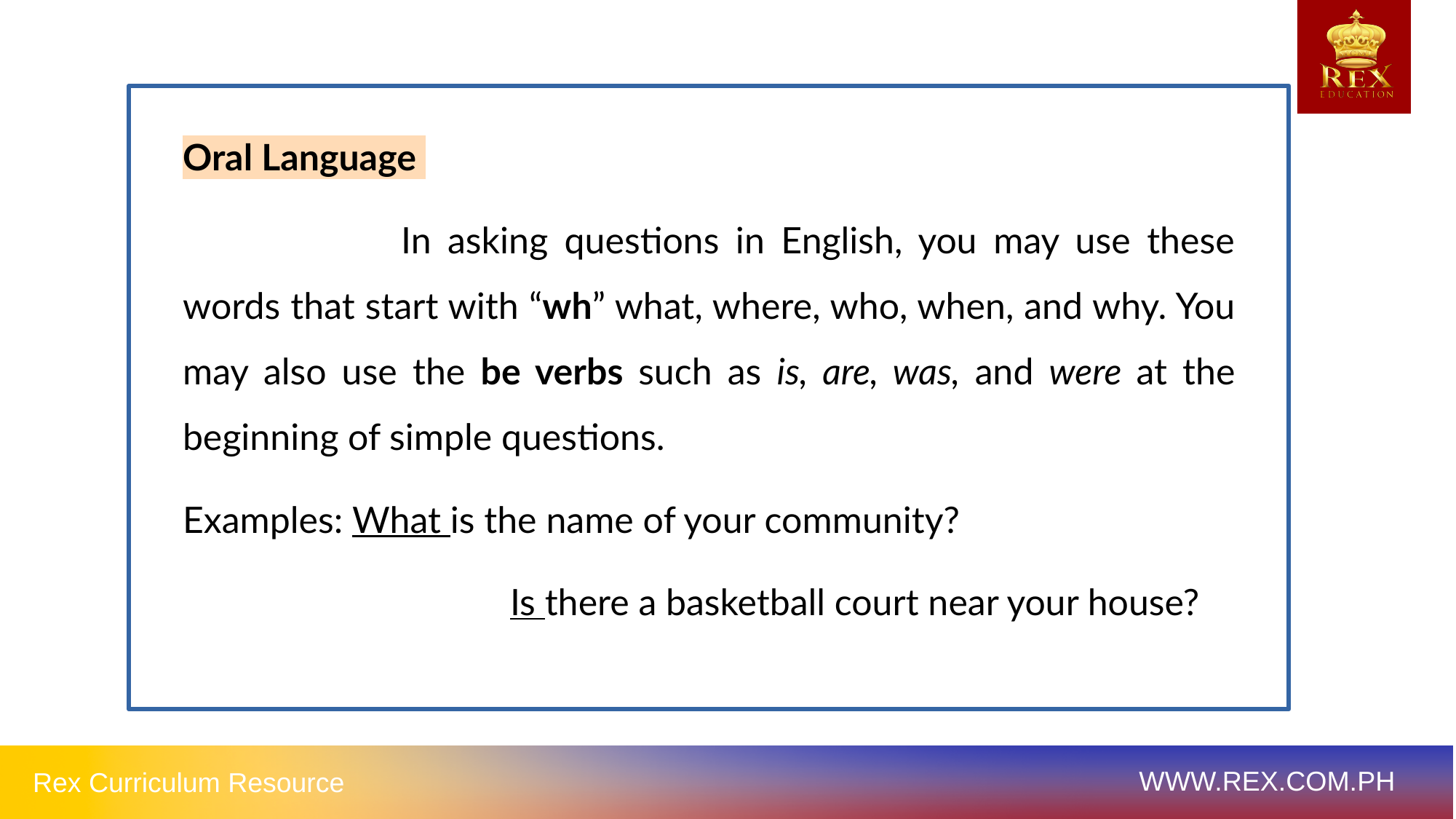

Oral Language
		In asking questions in English, you may use these words that start with “wh” what, where, who, when, and why. You may also use the be verbs such as is, are, was, and were at the beginning of simple questions.
Examples: What is the name of your community?
			Is there a basketball court near your house?